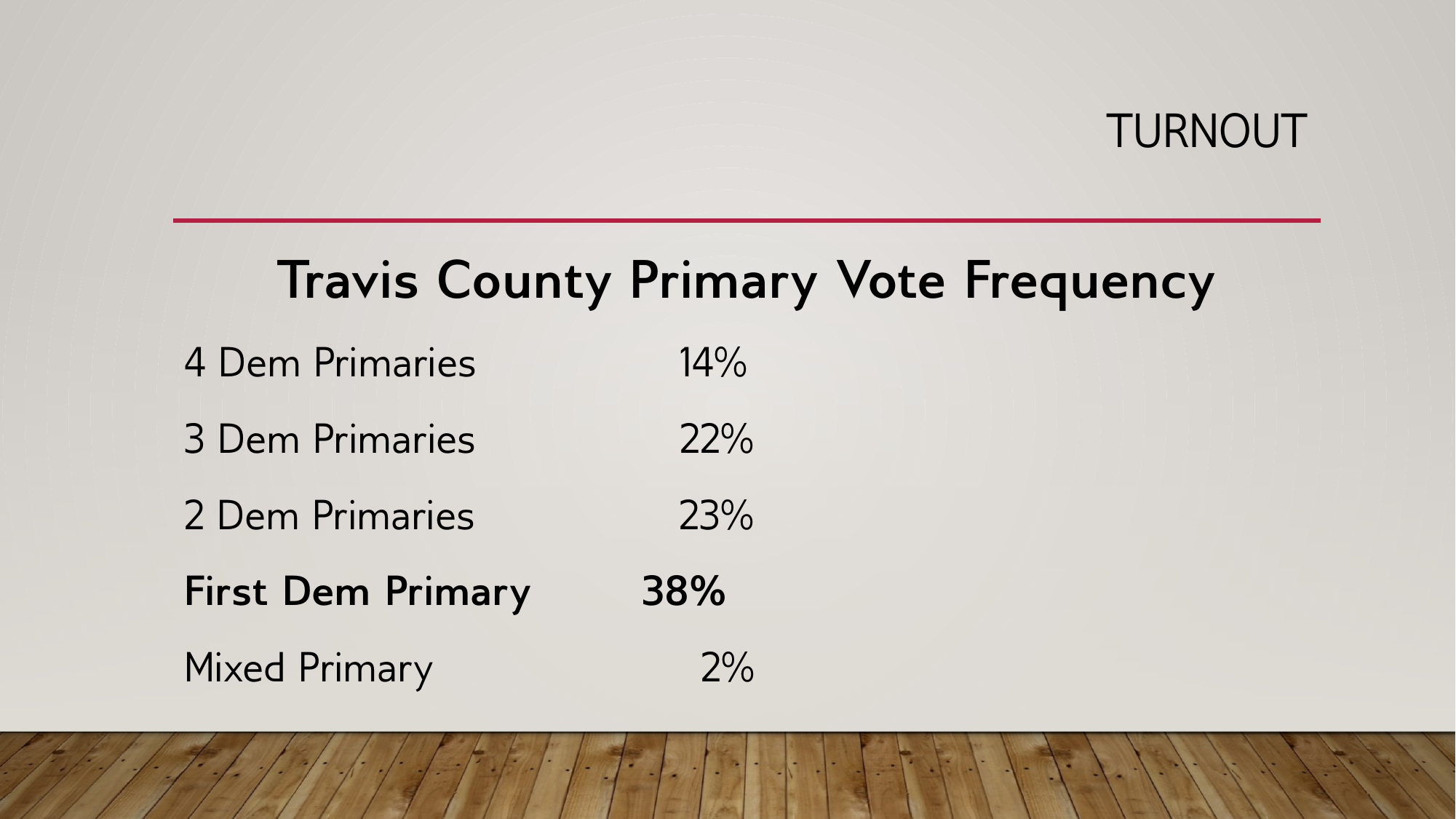

# Turnout
Travis County Primary Vote Frequency
4 Dem Primaries                14%
3 Dem Primaries                22%
2 Dem Primaries                23%
First Dem Primary        38%
Mixed Primary                     2%